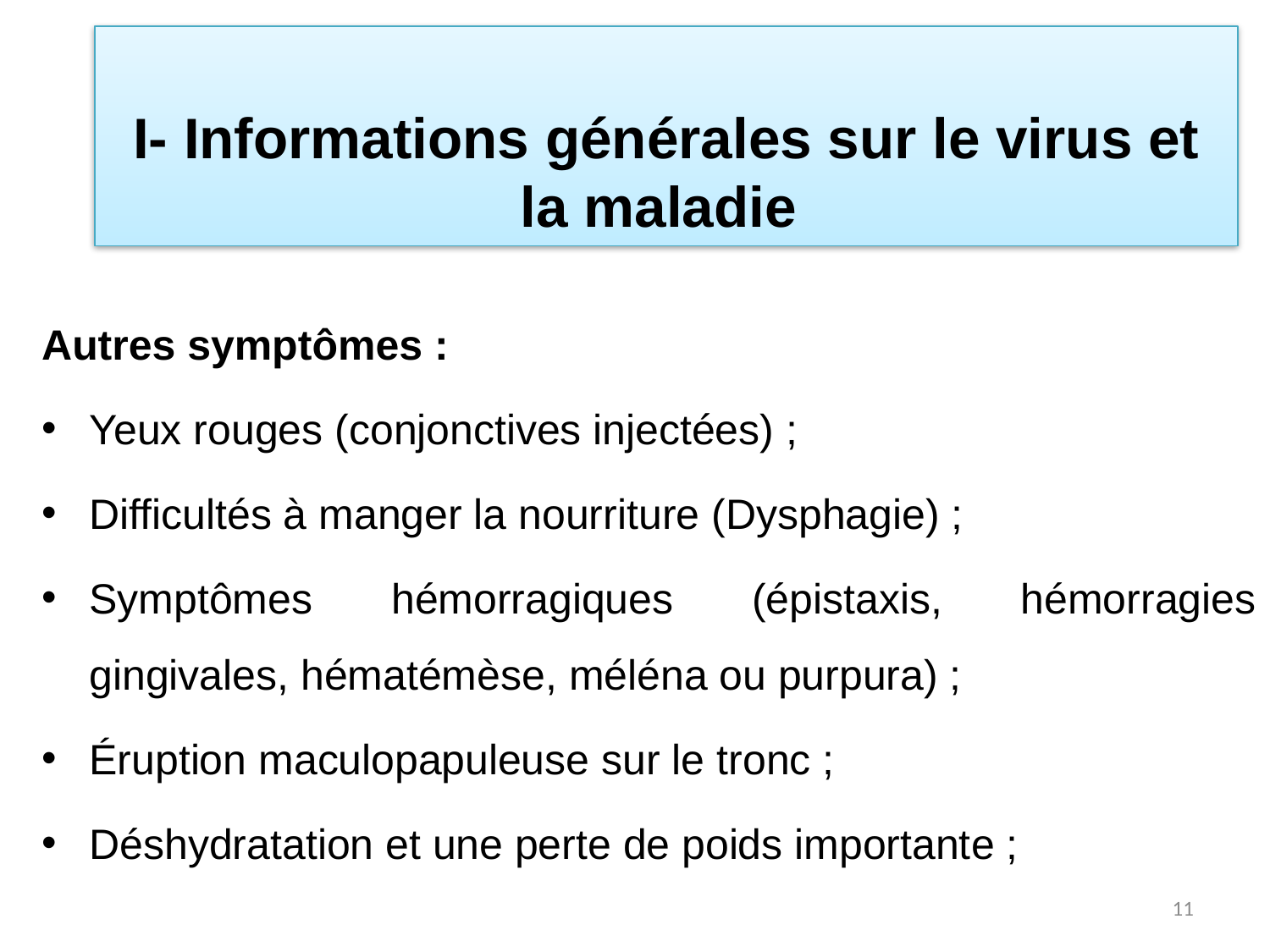

# I- Informations générales sur le virus et la maladie
Autres symptômes :
Yeux rouges (conjonctives injectées) ;
Difficultés à manger la nourriture (Dysphagie) ;
Symptômes hémorragiques (épistaxis, hémorragies gingivales, hématémèse, méléna ou purpura) ;
Éruption maculopapuleuse sur le tronc ;
Déshydratation et une perte de poids importante ;

11